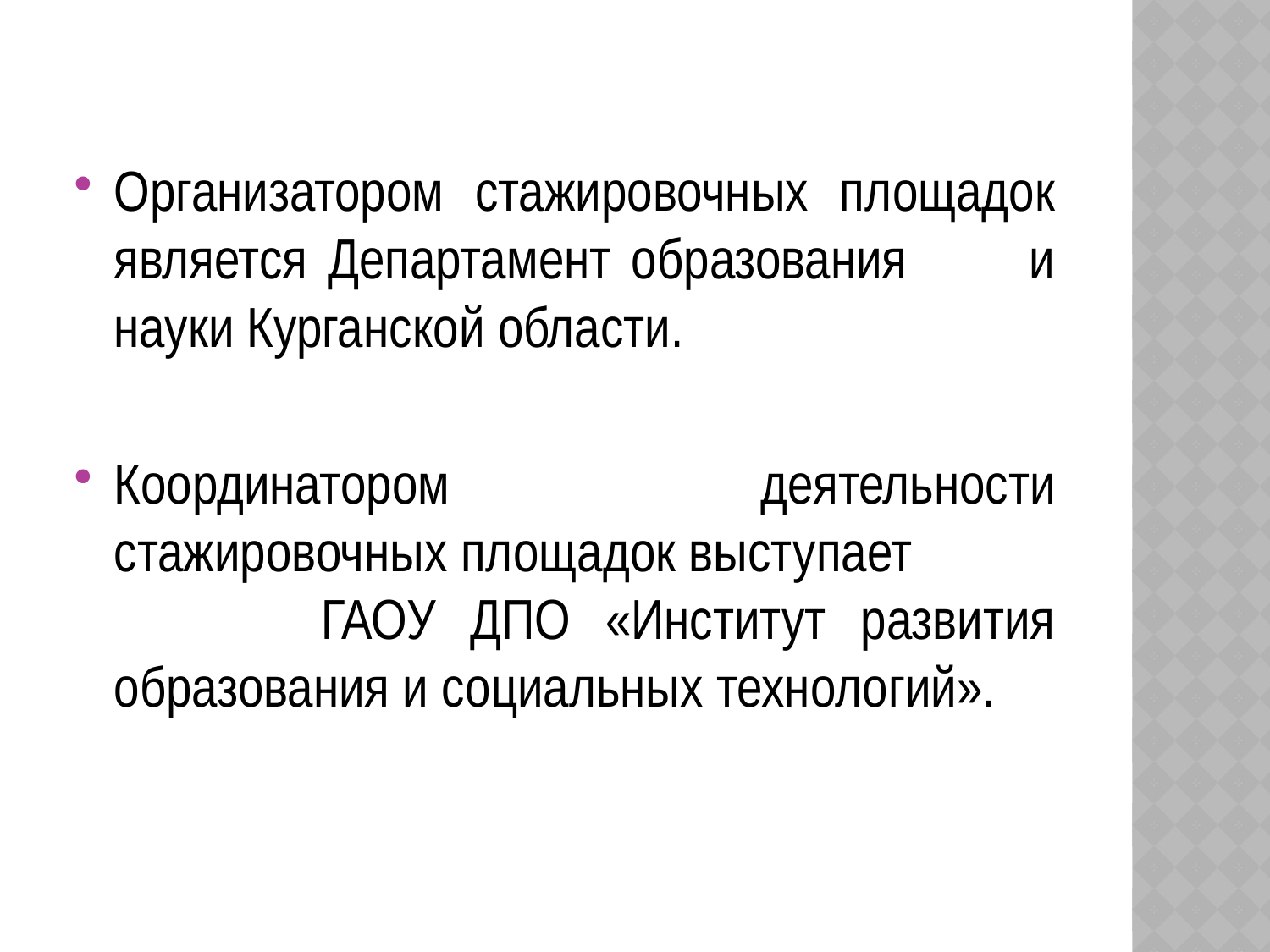

Организатором стажировочных площадок является Департамент образования      и науки Курганской области.

Координатором деятельности стажировочных площадок выступает                  ГАОУ ДПО «Институт развития образования и социальных технологий».